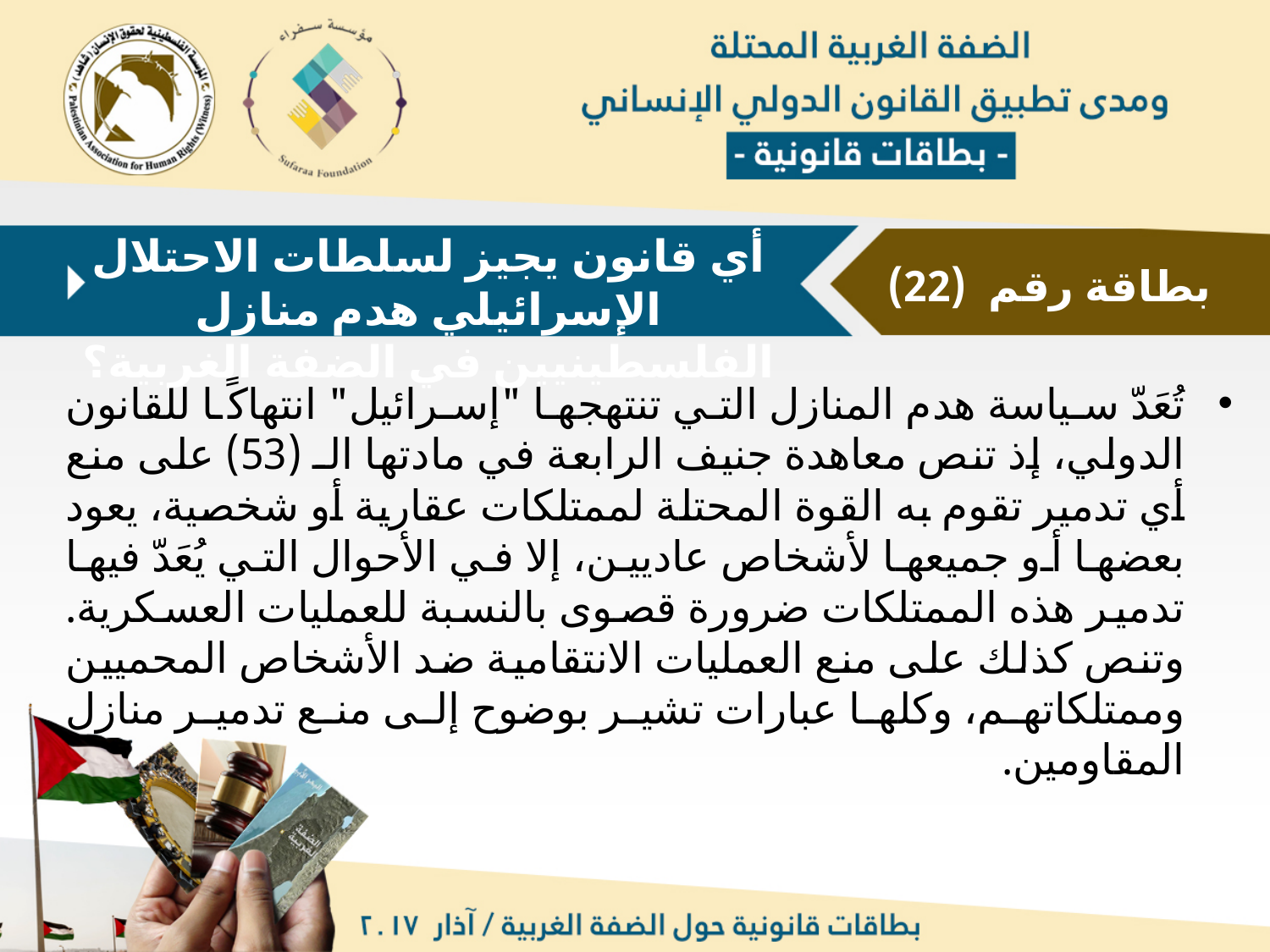

أي قانون يجيز لسلطات الاحتلال الإسرائيلي هدم منازل الفلسطينيين في الضفة الغربية؟
بطاقة رقم  (22)
تُعَدّ سياسة هدم المنازل التي تنتهجها "إسرائيل" انتهاكًا للقانون الدولي، إذ تنص معاهدة جنيف الرابعة في مادتها الـ (53) على منع أي تدمير تقوم به القوة المحتلة لممتلكات عقارية أو شخصية، يعود بعضها أو جميعها لأشخاص عاديين، إلا في الأحوال التي يُعَدّ فيها تدمير هذه الممتلكات ضرورة قصوى بالنسبة للعمليات العسكرية. وتنص كذلك على منع العمليات الانتقامية ضد الأشخاص المحميين وممتلكاتهم، وكلها عبارات تشير بوضوح إلى منع تدمير منازل المقاومين.